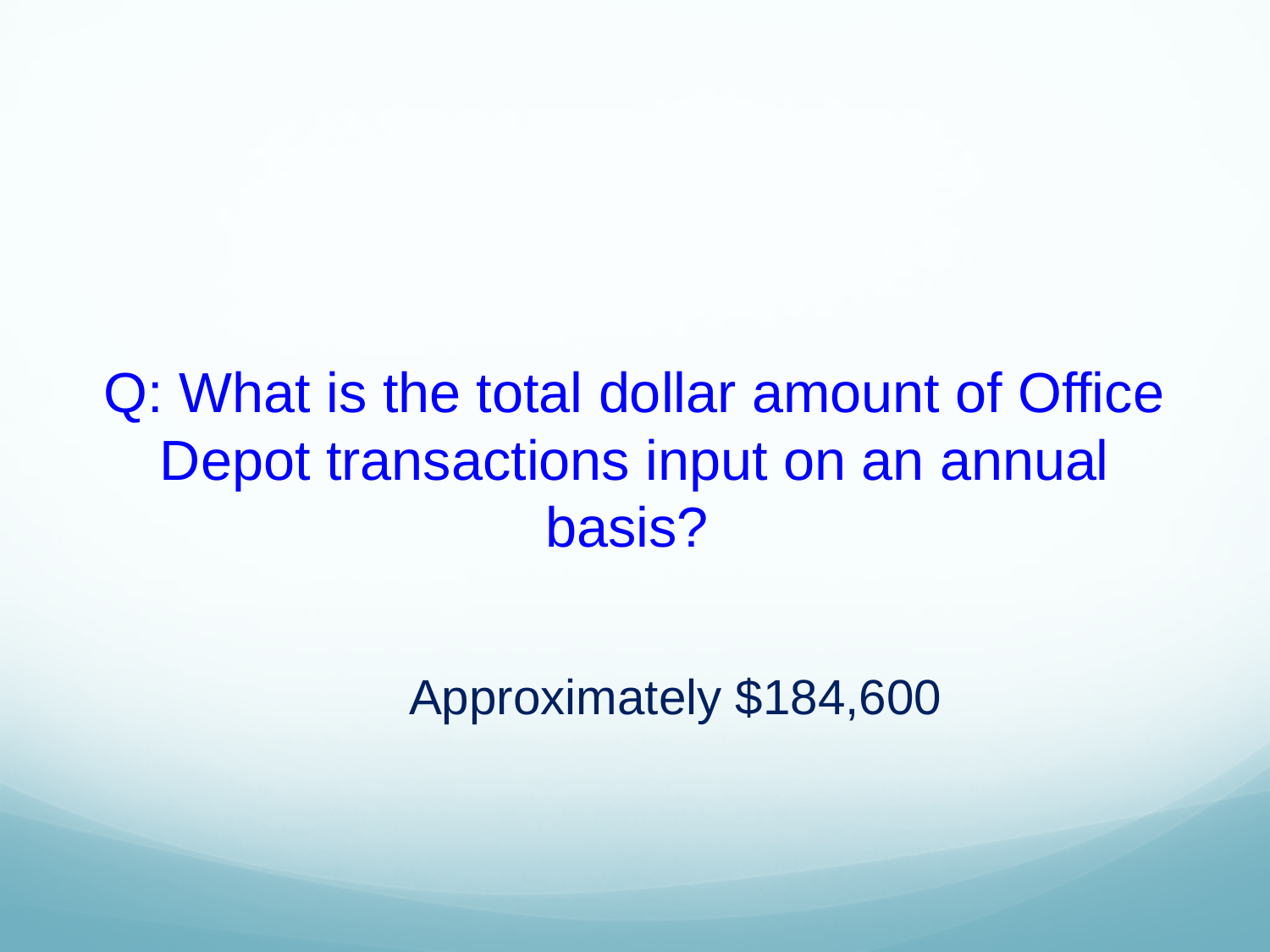

# Q: What is the total dollar amount of Office Depot transactions input on an annual basis?
Approximately $184,600